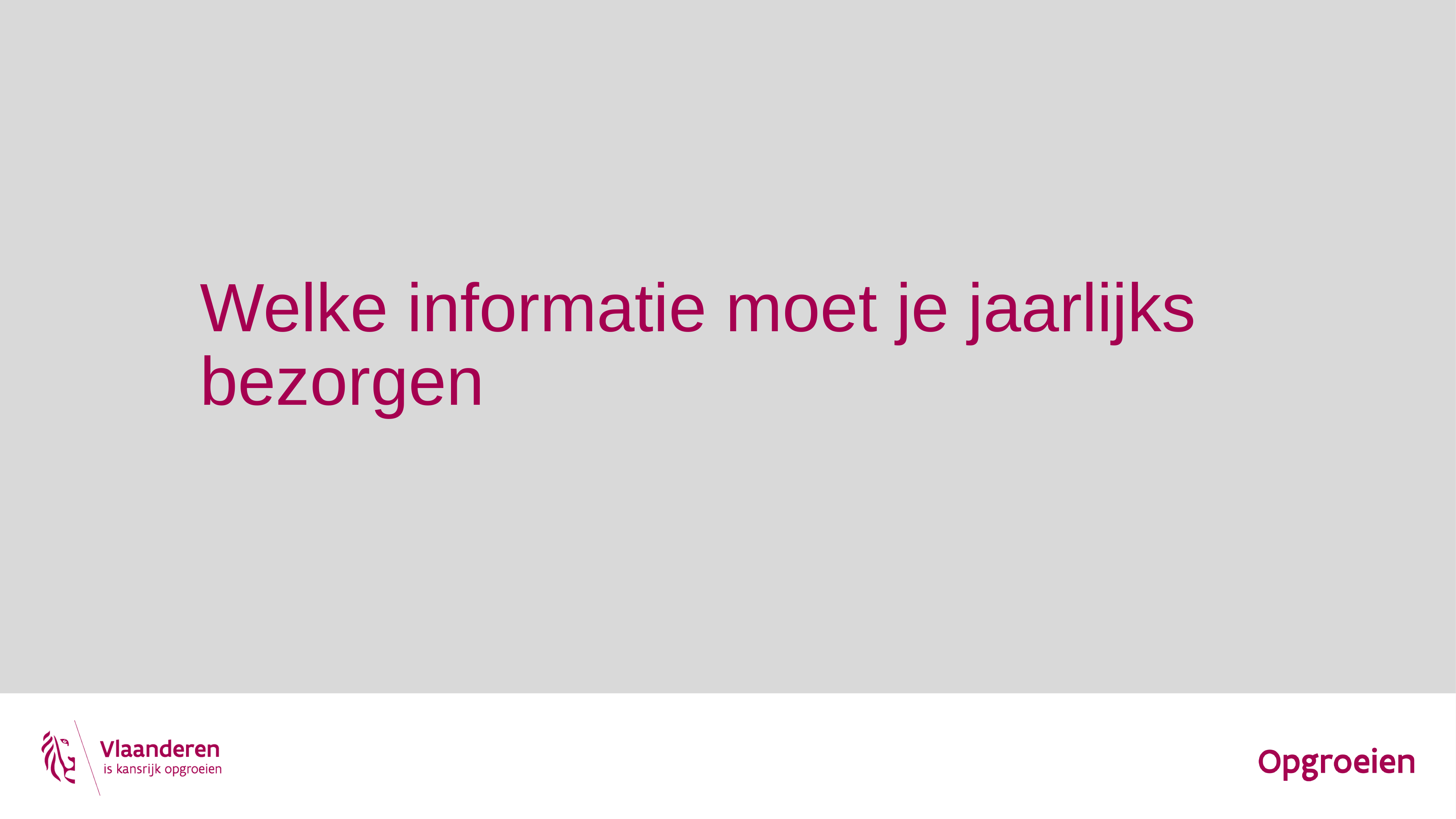

# Welke informatie moet je jaarlijks bezorgen